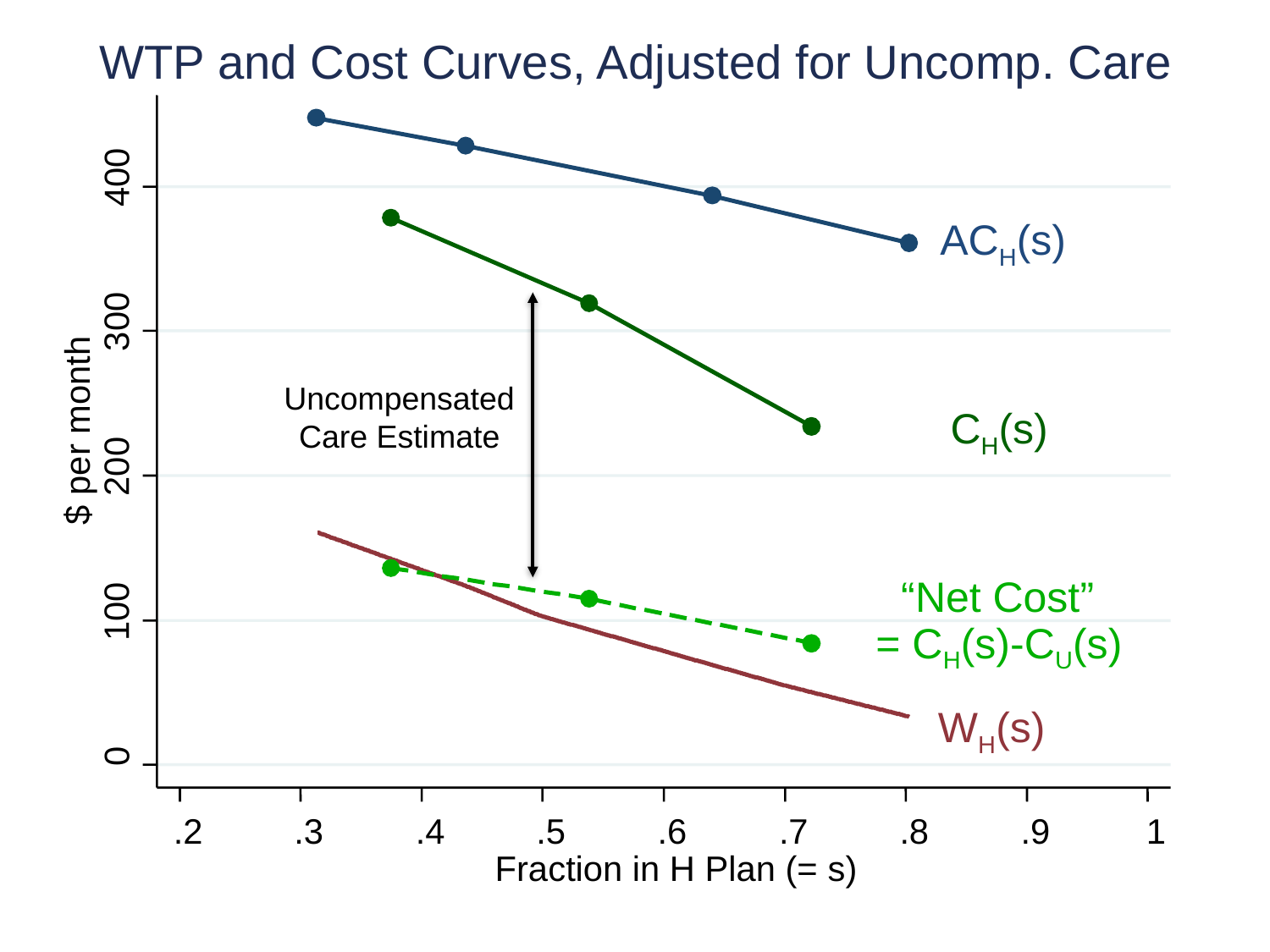

WTP and Cost Curves, Adjusted for Uncomp. Care

400

ACH(s)

300

Uncompensated Care Estimate
CH(s)
$ per month

200

“Net Cost”

100

= CH(s)-CU(s)

WH(s)
0

.2
.3
.4
.5
.6
.7
.8
.9
1
Fraction in H Plan (= s)